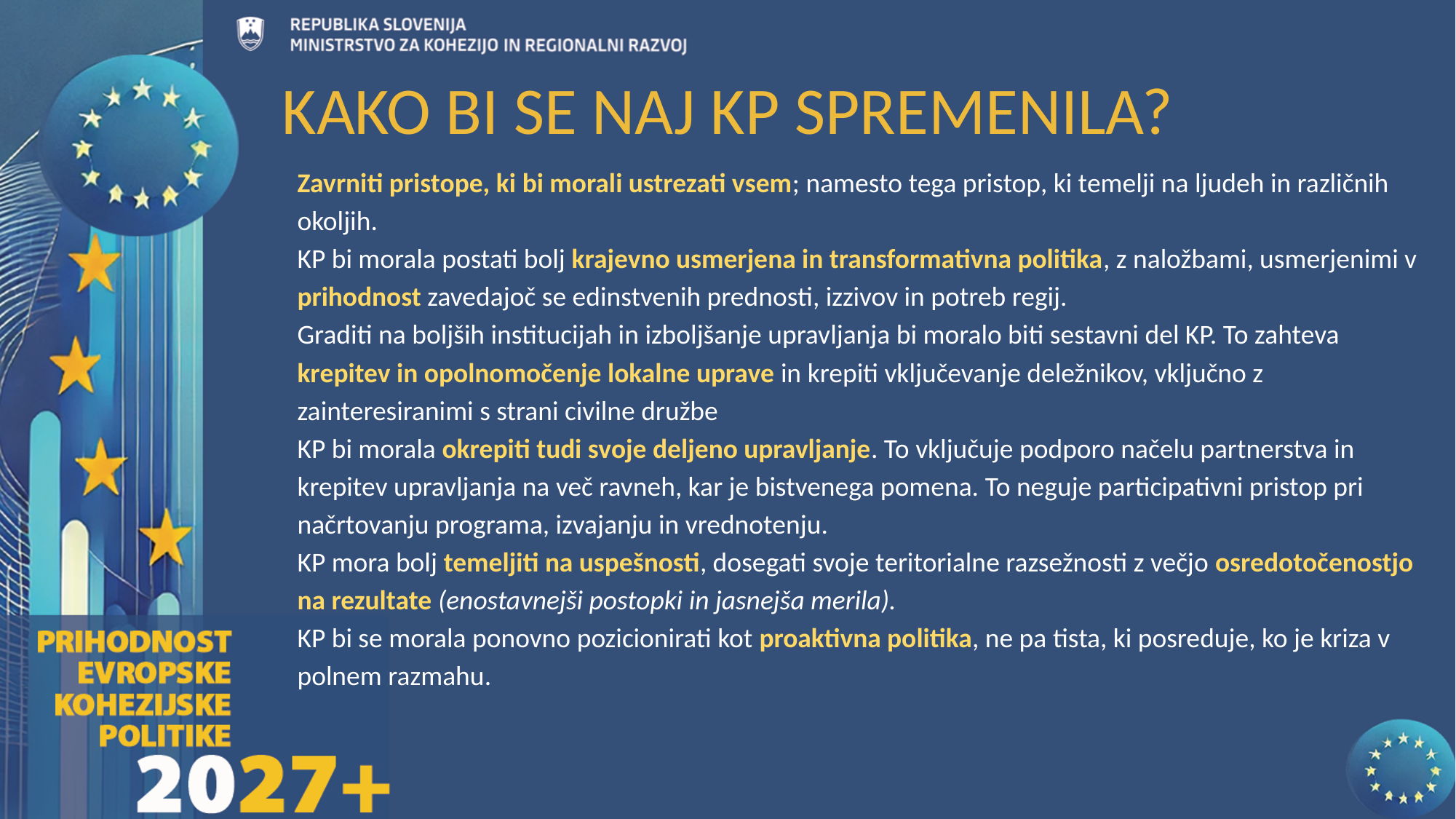

KAKO BI SE NAJ KP SPREMENILA?
Zavrniti pristope, ki bi morali ustrezati vsem; namesto tega pristop, ki temelji na ljudeh in različnih okoljih.
KP bi morala postati bolj krajevno usmerjena in transformativna politika, z naložbami, usmerjenimi v prihodnost zavedajoč se edinstvenih prednosti, izzivov in potreb regij.
Graditi na boljših institucijah in izboljšanje upravljanja bi moralo biti sestavni del KP. To zahteva krepitev in opolnomočenje lokalne uprave in krepiti vključevanje deležnikov, vključno z zainteresiranimi s strani civilne družbe
KP bi morala okrepiti tudi svoje deljeno upravljanje. To vključuje podporo načelu partnerstva in krepitev upravljanja na več ravneh, kar je bistvenega pomena. To neguje participativni pristop pri načrtovanju programa, izvajanju in vrednotenju.
KP mora bolj temeljiti na uspešnosti, dosegati svoje teritorialne razsežnosti z večjo osredotočenostjo na rezultate (enostavnejši postopki in jasnejša merila).
KP bi se morala ponovno pozicionirati kot proaktivna politika, ne pa tista, ki posreduje, ko je kriza v polnem razmahu.